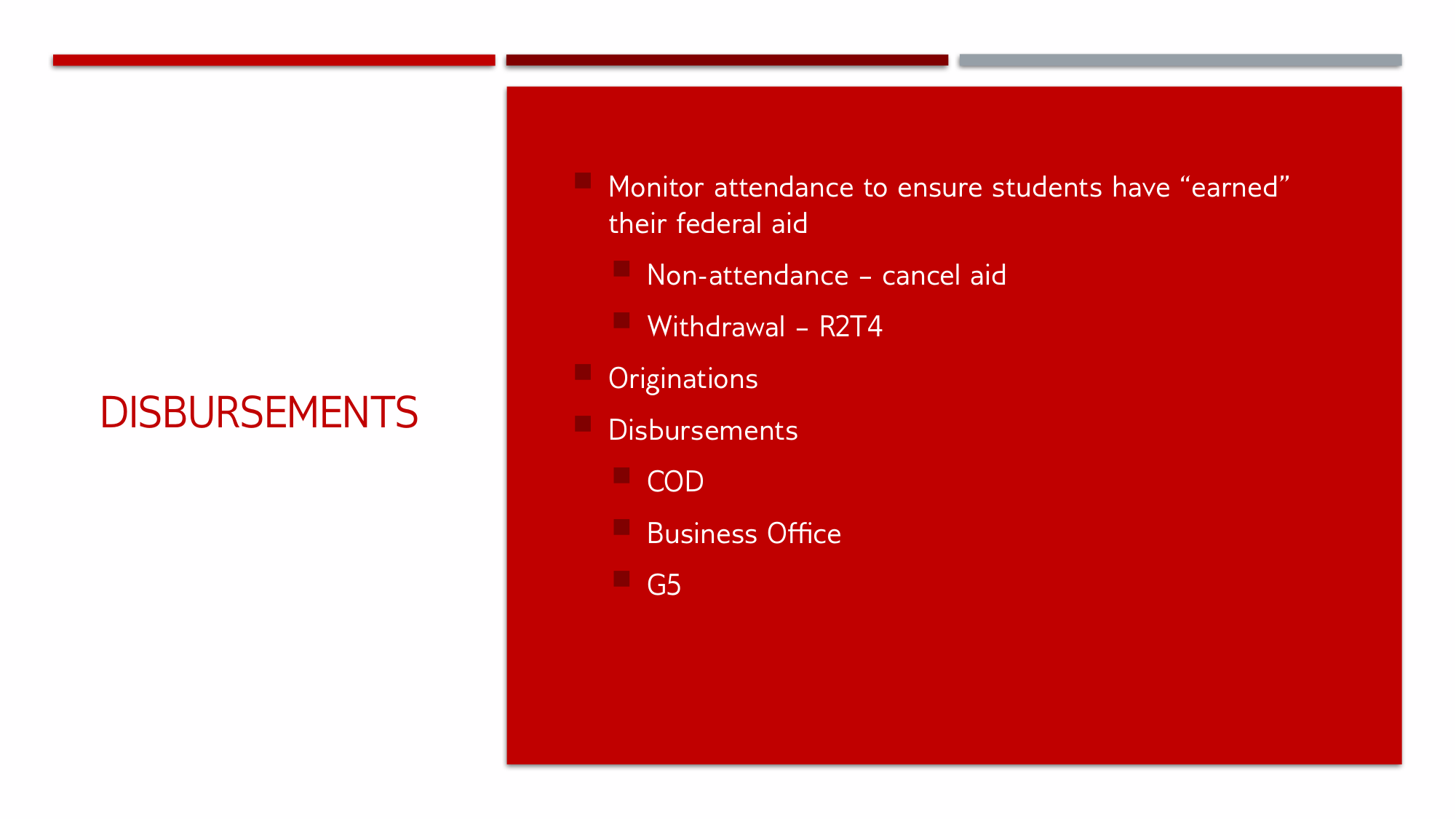

# Disbursements
Monitor attendance to ensure students have “earned” their federal aid
Non-attendance – cancel aid
Withdrawal – R2T4
Originations
Disbursements
COD
Business Office
G5